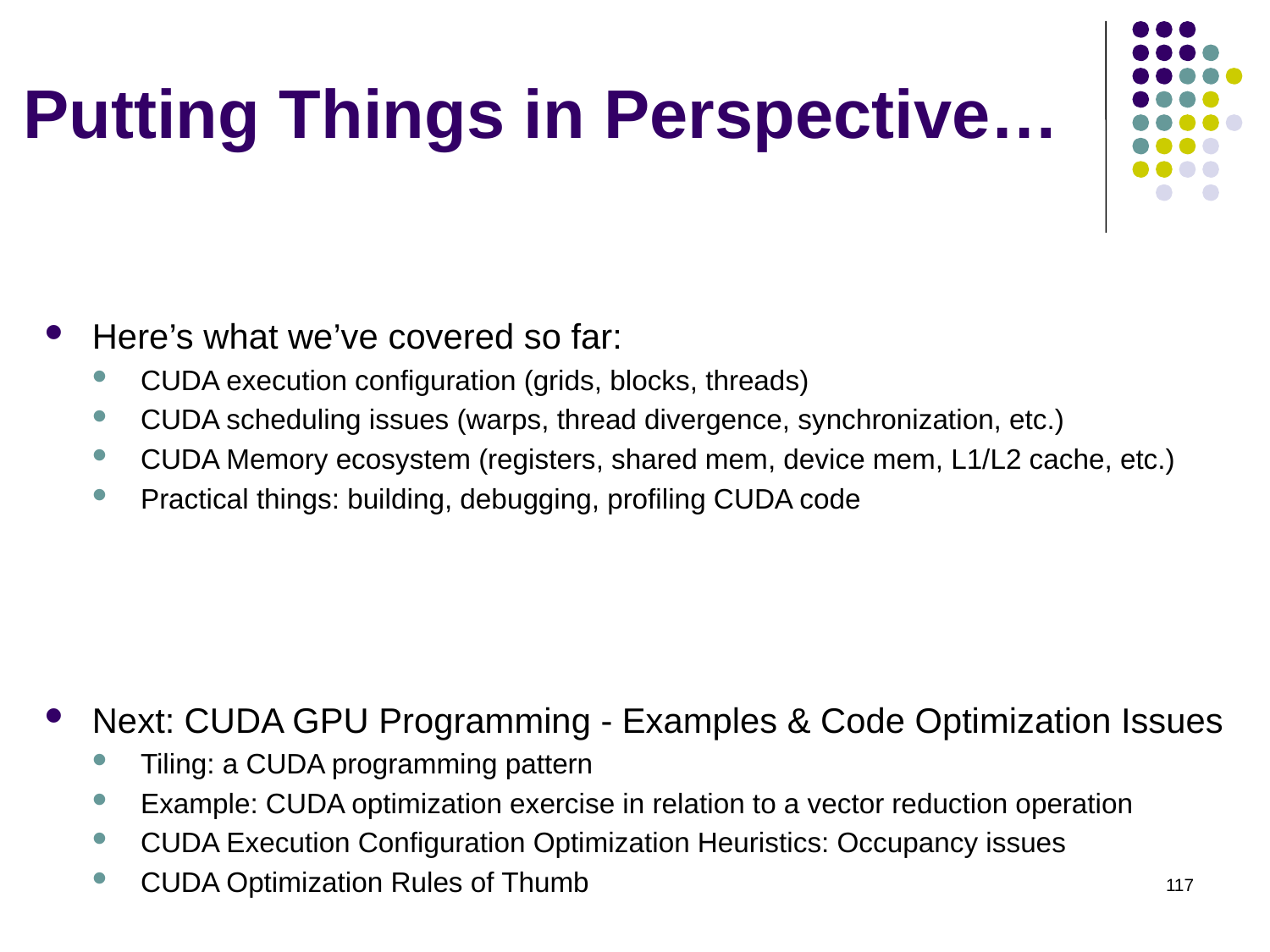

# Putting Things in Perspective…
Here’s what we’ve covered so far:
CUDA execution configuration (grids, blocks, threads)
CUDA scheduling issues (warps, thread divergence, synchronization, etc.)
CUDA Memory ecosystem (registers, shared mem, device mem, L1/L2 cache, etc.)
Practical things: building, debugging, profiling CUDA code

Next: CUDA GPU Programming - Examples & Code Optimization Issues
Tiling: a CUDA programming pattern
Example: CUDA optimization exercise in relation to a vector reduction operation
CUDA Execution Configuration Optimization Heuristics: Occupancy issues
CUDA Optimization Rules of Thumb
117